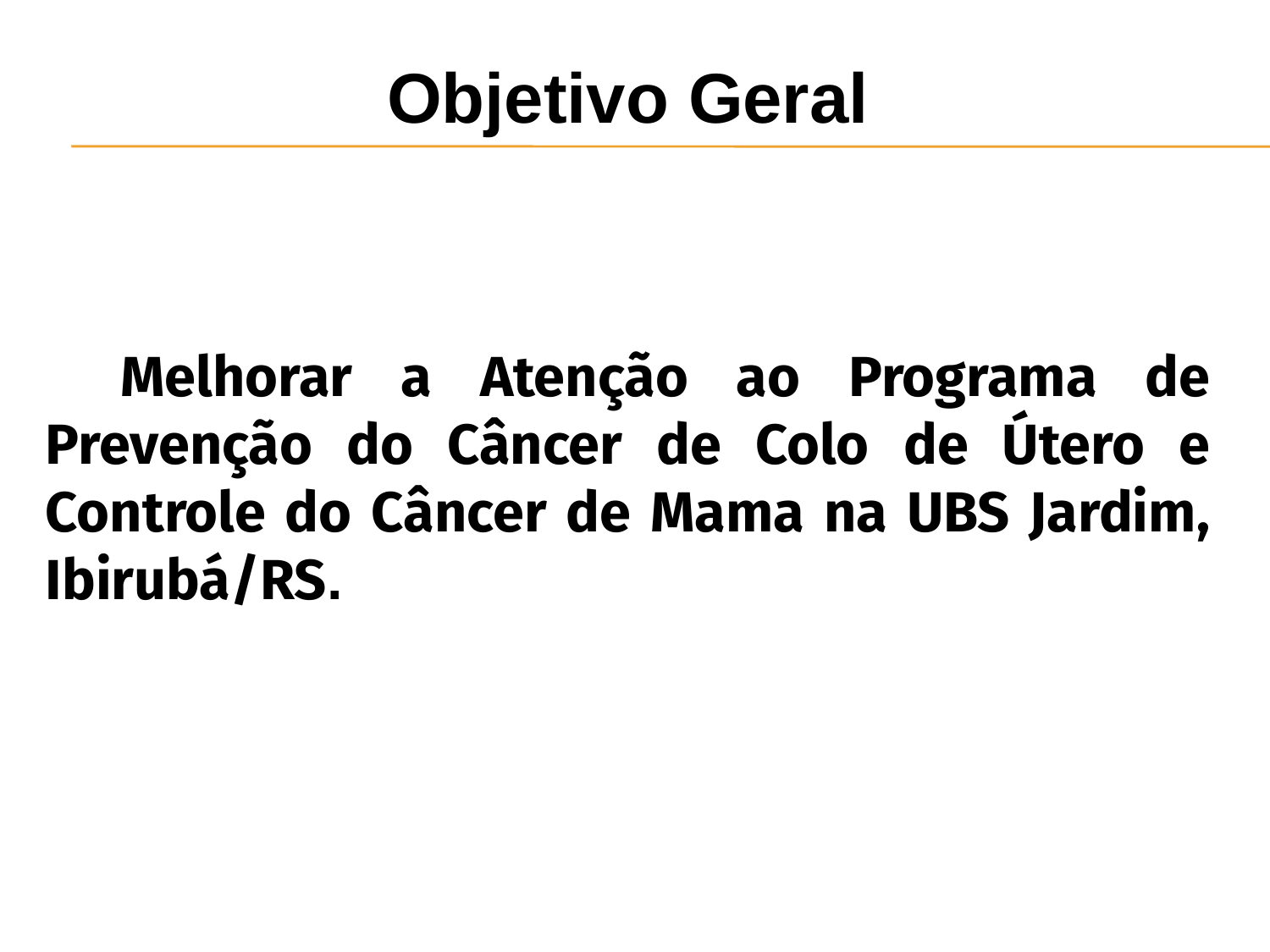

Objetivo Geral

Melhorar a Atenção ao Programa de Prevenção do Câncer de Colo de Útero e Controle do Câncer de Mama na UBS Jardim, Ibirubá/RS.